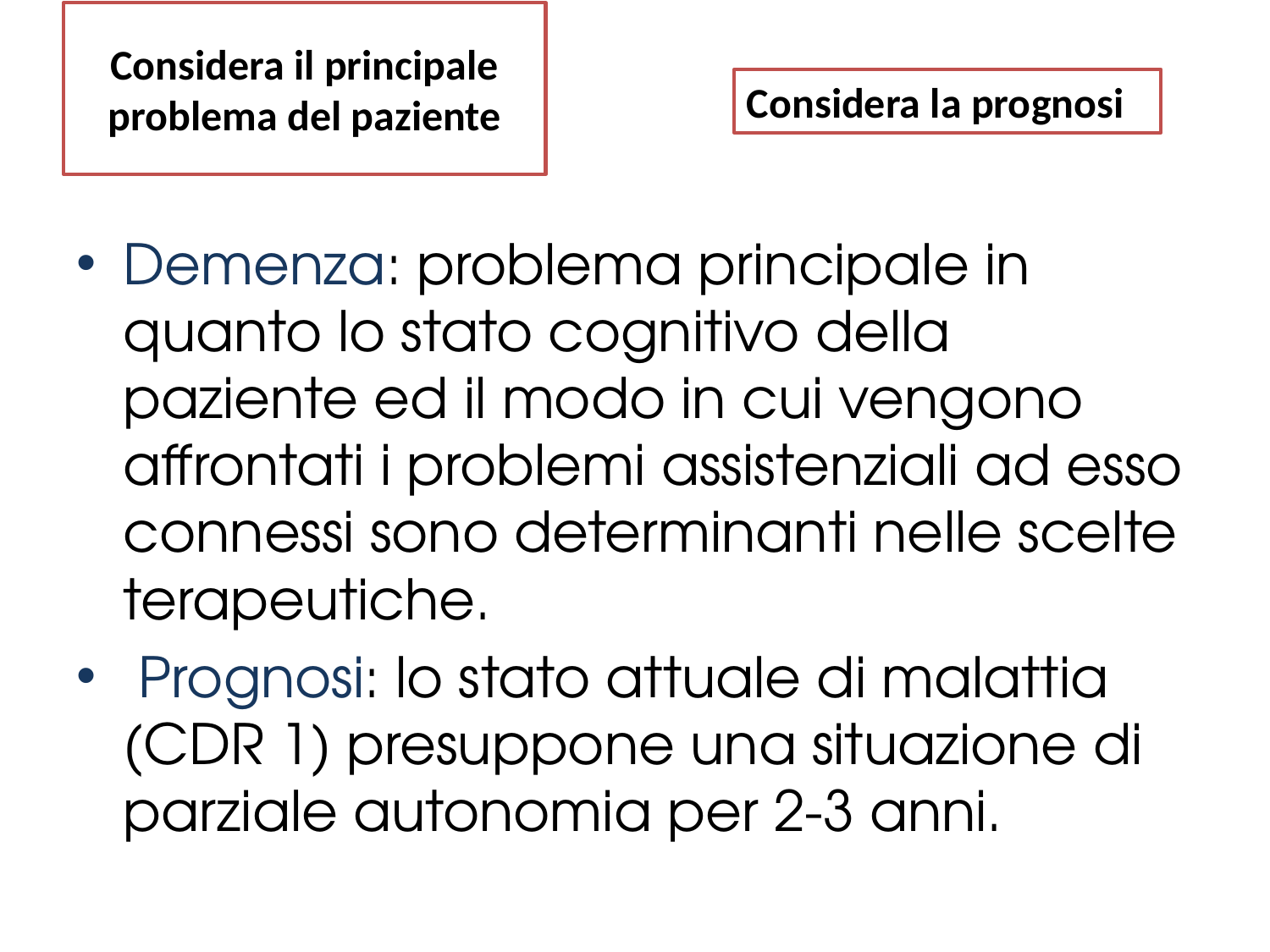

# Considera il principale problema del paziente
Considera la prognosi
Demenza: problema principale in quanto lo stato cognitivo della paziente ed il modo in cui vengono affrontati i problemi assistenziali ad esso connessi sono determinanti nelle scelte terapeutiche.
 Prognosi: lo stato attuale di malattia (CDR 1) presuppone una situazione di parziale autonomia per 2-3 anni.